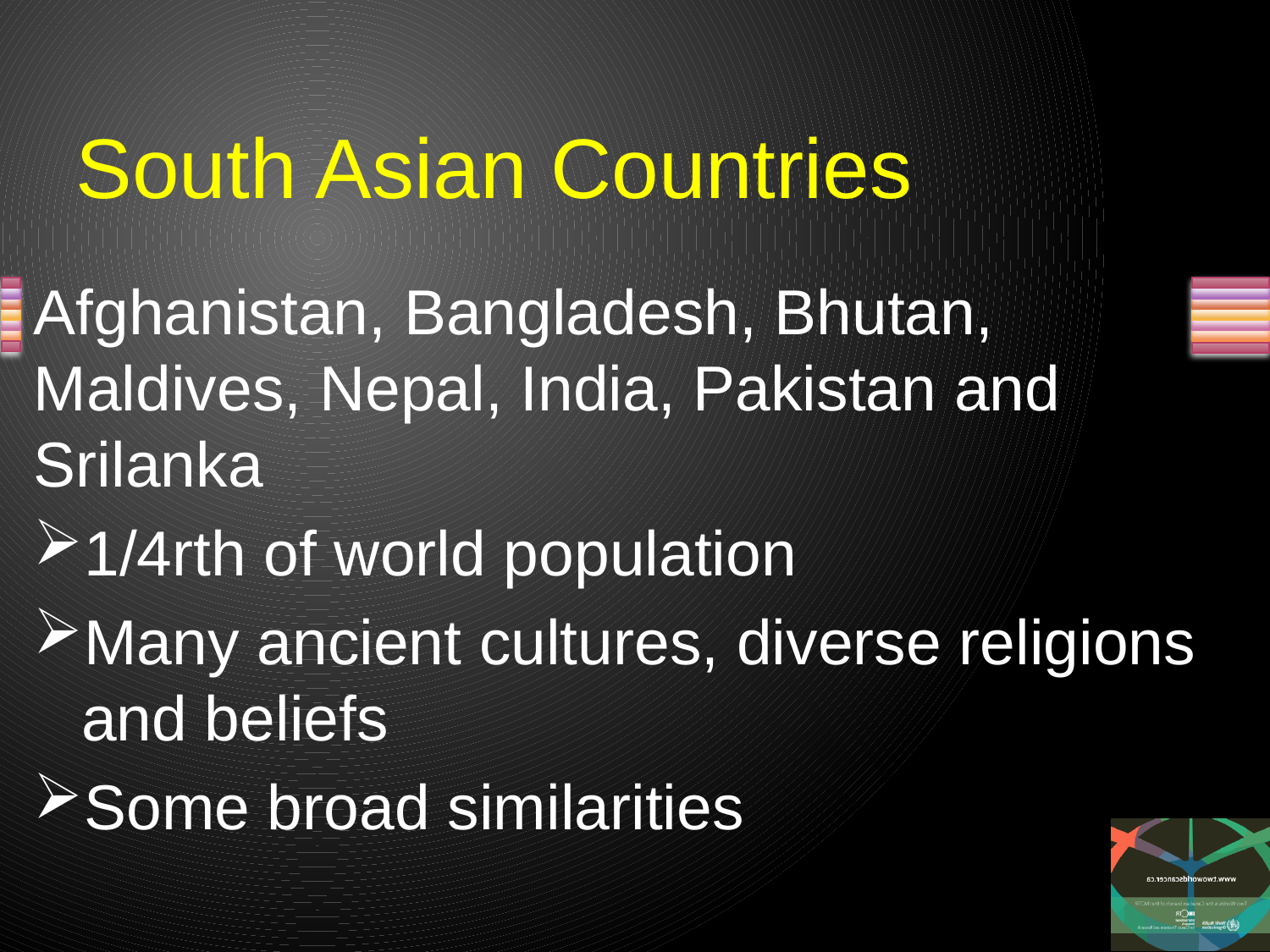

# South Asian Countries
Afghanistan, Bangladesh, Bhutan, Maldives, Nepal, India, Pakistan and Srilanka
1/4rth of world population
Many ancient cultures, diverse religions and beliefs
Some broad similarities